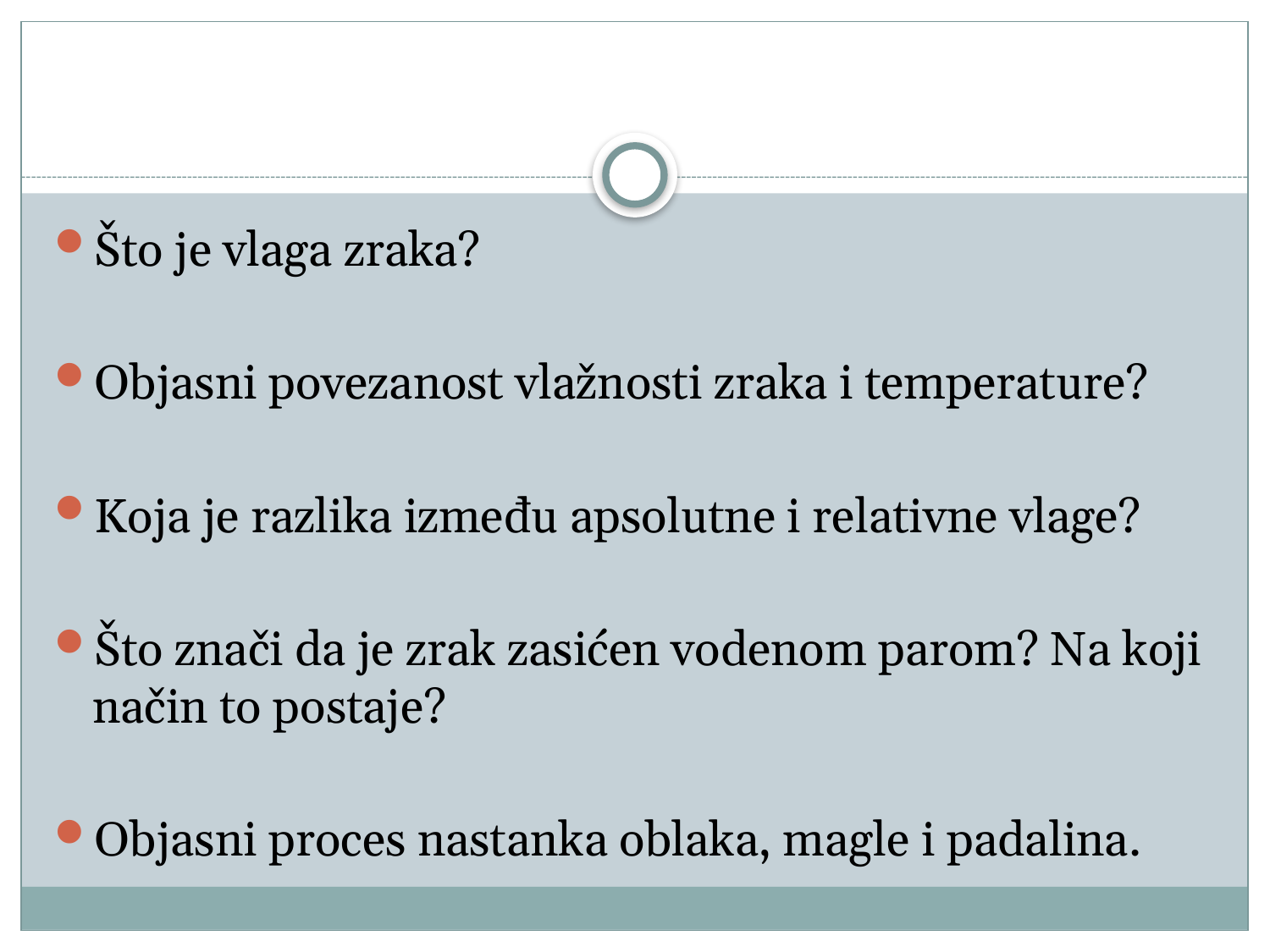

#
Što je vlaga zraka?

Objasni povezanost vlažnosti zraka i temperature?

Koja je razlika između apsolutne i relativne vlage?

Što znači da je zrak zasićen vodenom parom? Na koji način to postaje?

Objasni proces nastanka oblaka, magle i padalina.